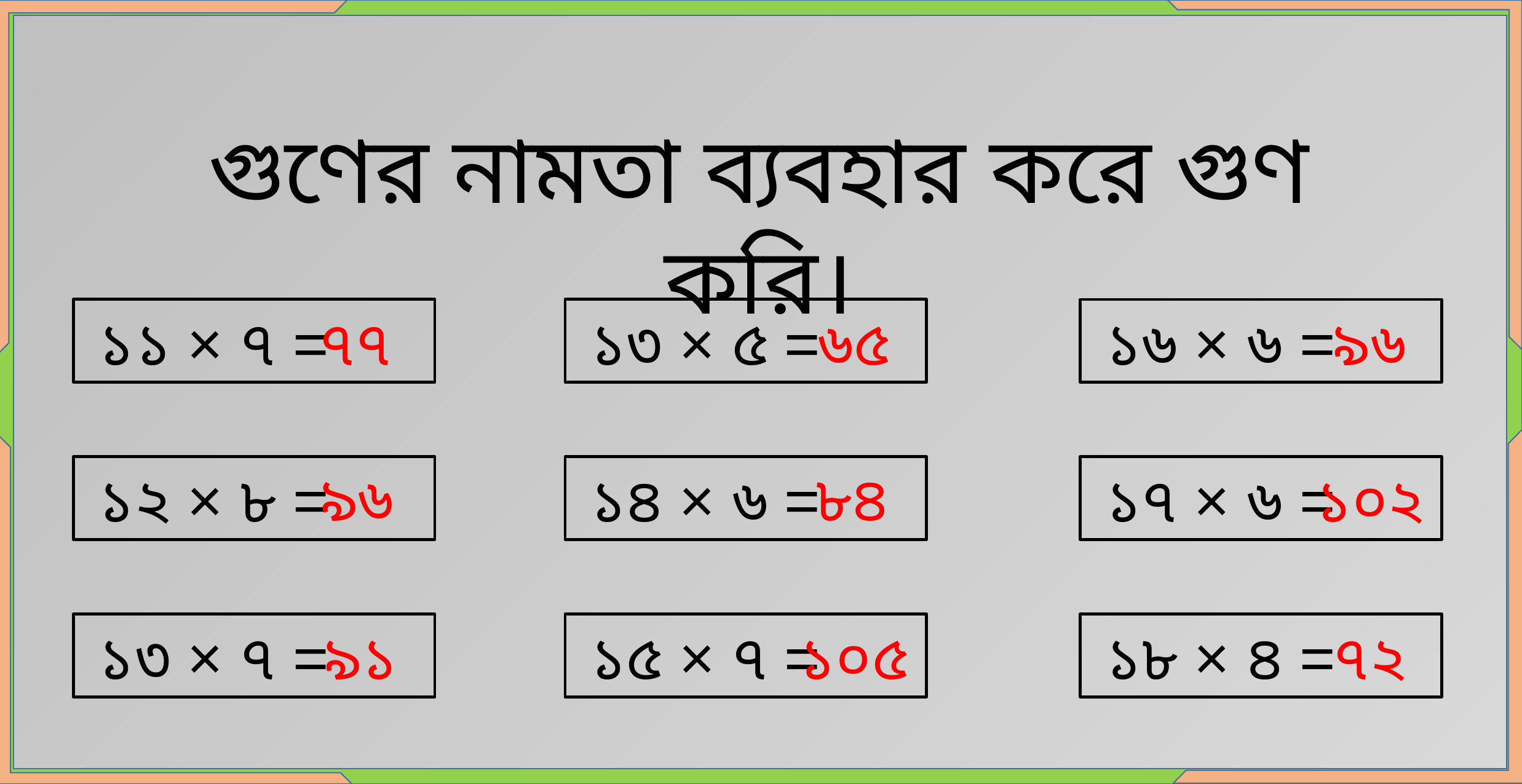

গুণের নামতা ব্যবহার করে গুণ করি।
 ১১ × ৭ =
৭৭
 ১৩ × ৫ =
৬৫
৯৬
 ১৬ × ৬ =
৮৪
৯৬
 ১৪ × ৬ =
 ১৭ × ৬ =
১০২
 ১২ × ৮ =
 ১৩ × ৭ =
৯১
 ১৫ × ৭ =
১০৫
 ১৮ × ৪ =
৭২